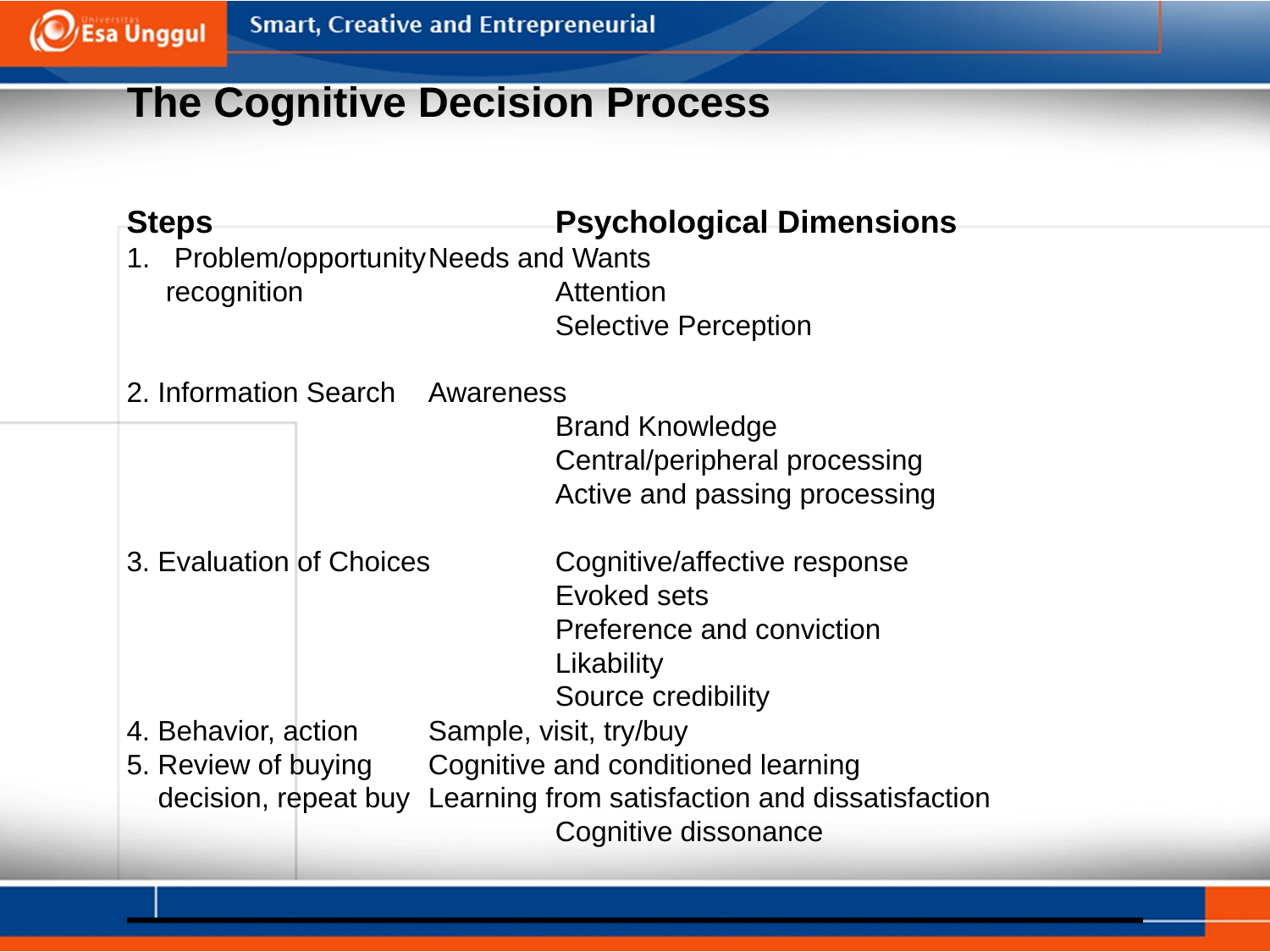

#
The Cognitive Decision Process
Steps			Psychological Dimensions
Problem/opportunity	Needs and Wants
     recognition		Attention
				Selective Perception

2. Information Search	Awareness
				Brand Knowledge
				Central/peripheral processing
				Active and passing processing

3. Evaluation of Choices	Cognitive/affective response
				Evoked sets
				Preference and conviction
				Likability
				Source credibility
4. Behavior, action	Sample, visit, try/buy
5. Review of buying	Cognitive and conditioned learning
    decision, repeat buy	Learning from satisfaction and dissatisfaction
				Cognitive dissonance